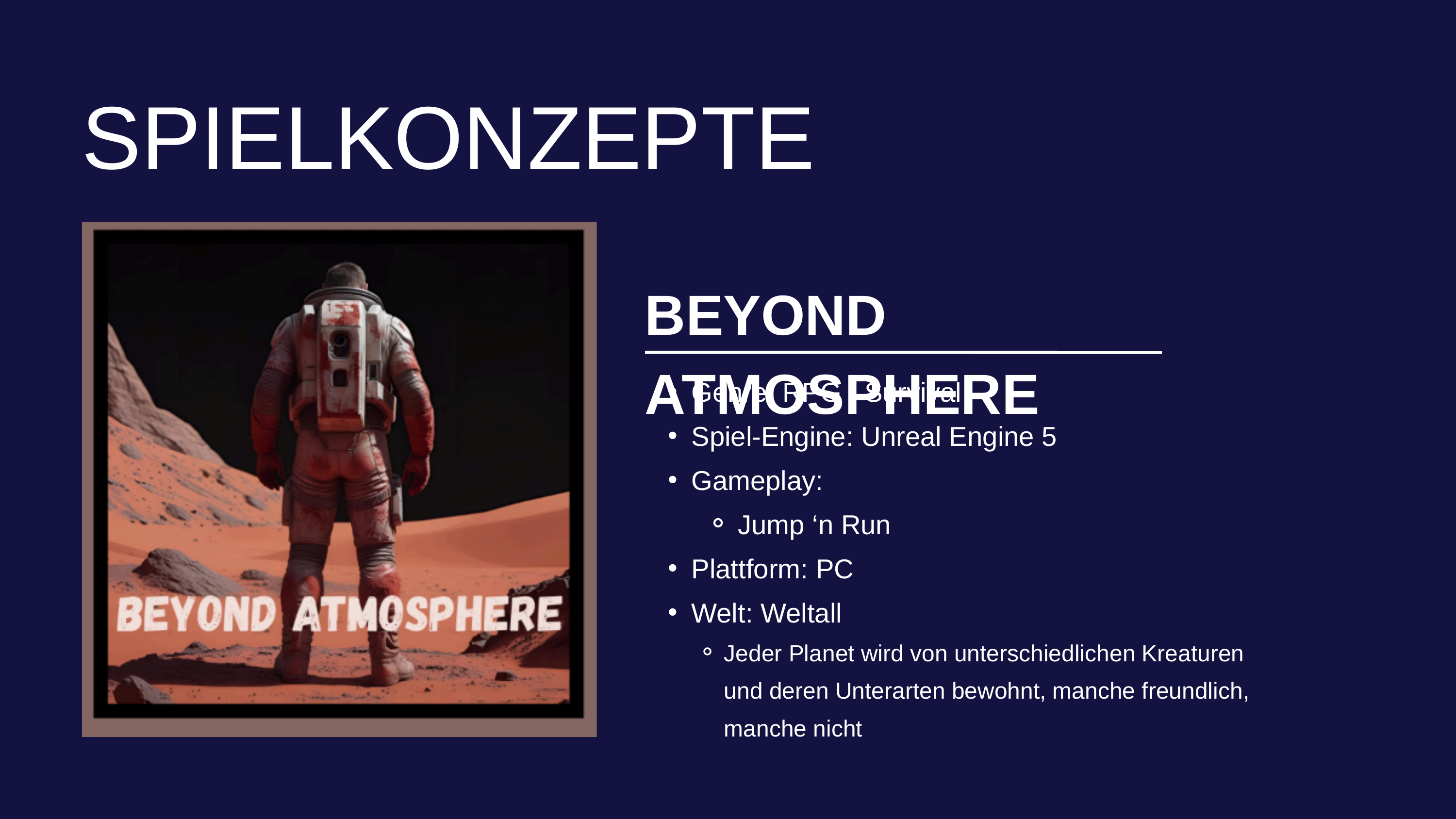

SPIELKONZEPTE

BEYOND ATMOSPHERE

Genre: RPG / Survival
Spiel-Engine: Unreal Engine 5
Gameplay:
Jump ‘n Run
Plattform: PC
Welt: Weltall
Jeder Planet wird von unterschiedlichen Kreaturen und deren Unterarten bewohnt, manche freundlich, manche nicht